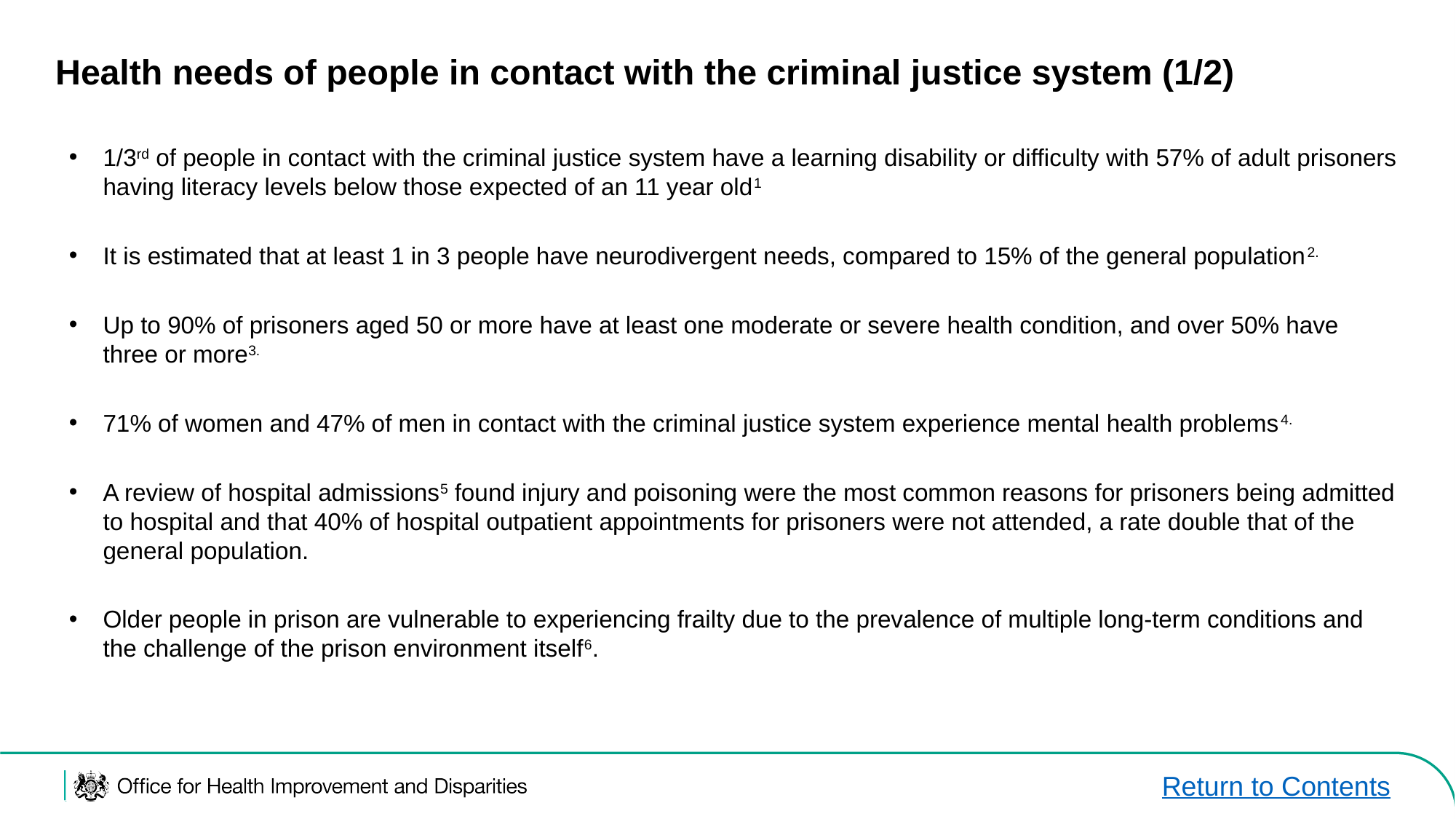

# Health needs of people in contact with the criminal justice system (1/2)
1/3rd of people in contact with the criminal justice system have a learning disability or difficulty with 57% of adult prisoners having literacy levels below those expected of an 11 year old1

It is estimated that at least 1 in 3 people have neurodivergent needs, compared to 15% of the general population2.

Up to 90% of prisoners aged 50 or more have at least one moderate or severe health condition, and over 50% have three or more3.

71% of women and 47% of men in contact with the criminal justice system experience mental health problems4.

A review of hospital admissions5 found injury and poisoning were the most common reasons for prisoners being admitted to hospital and that 40% of hospital outpatient appointments for prisoners were not attended, a rate double that of the general population.

Older people in prison are vulnerable to experiencing frailty due to the prevalence of multiple long-term conditions and the challenge of the prison environment itself6.

Return to Contents